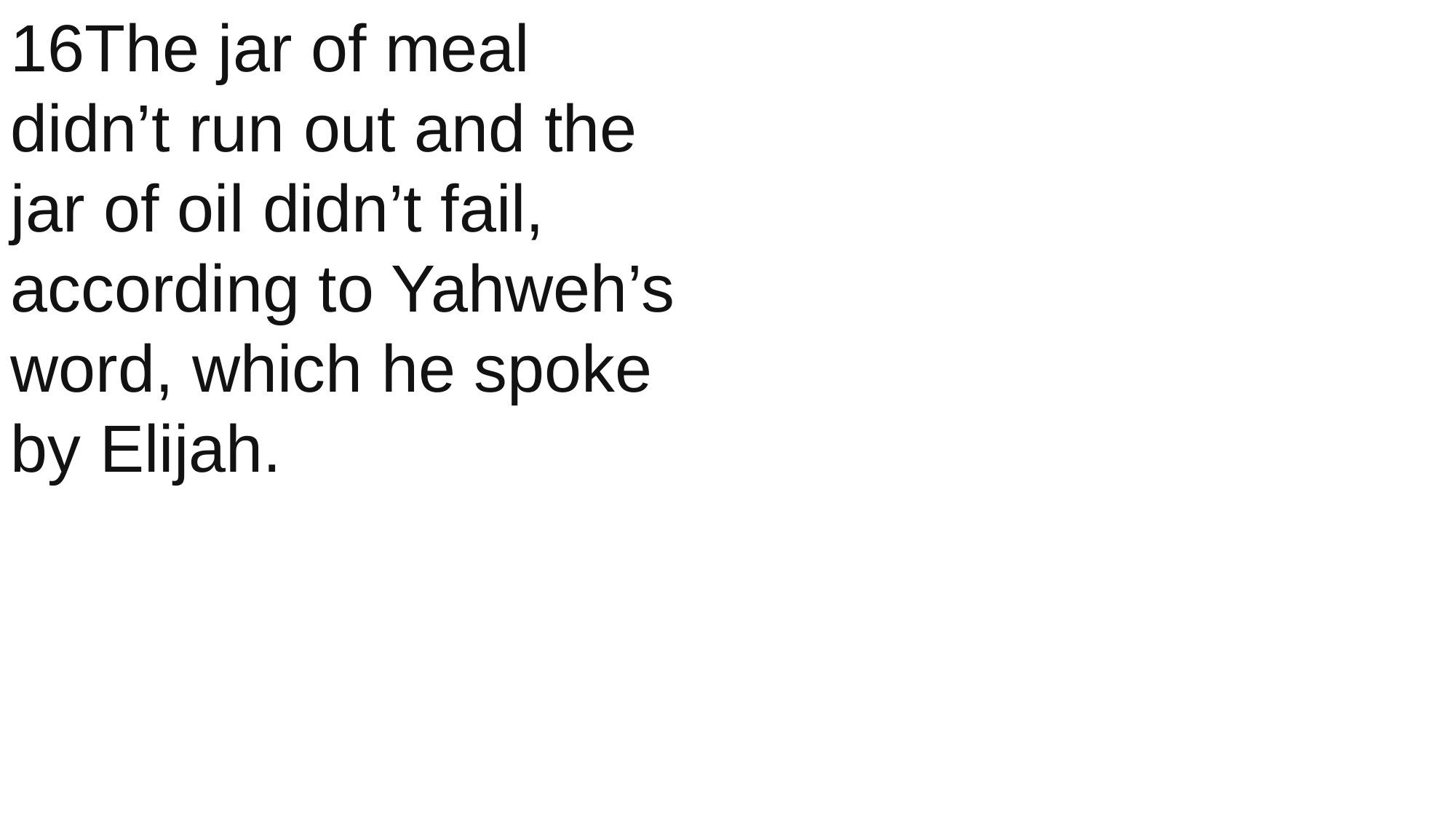

16The jar of meal didn’t run out and the jar of oil didn’t fail, according to Yahweh’s word, which he spoke by Elijah.